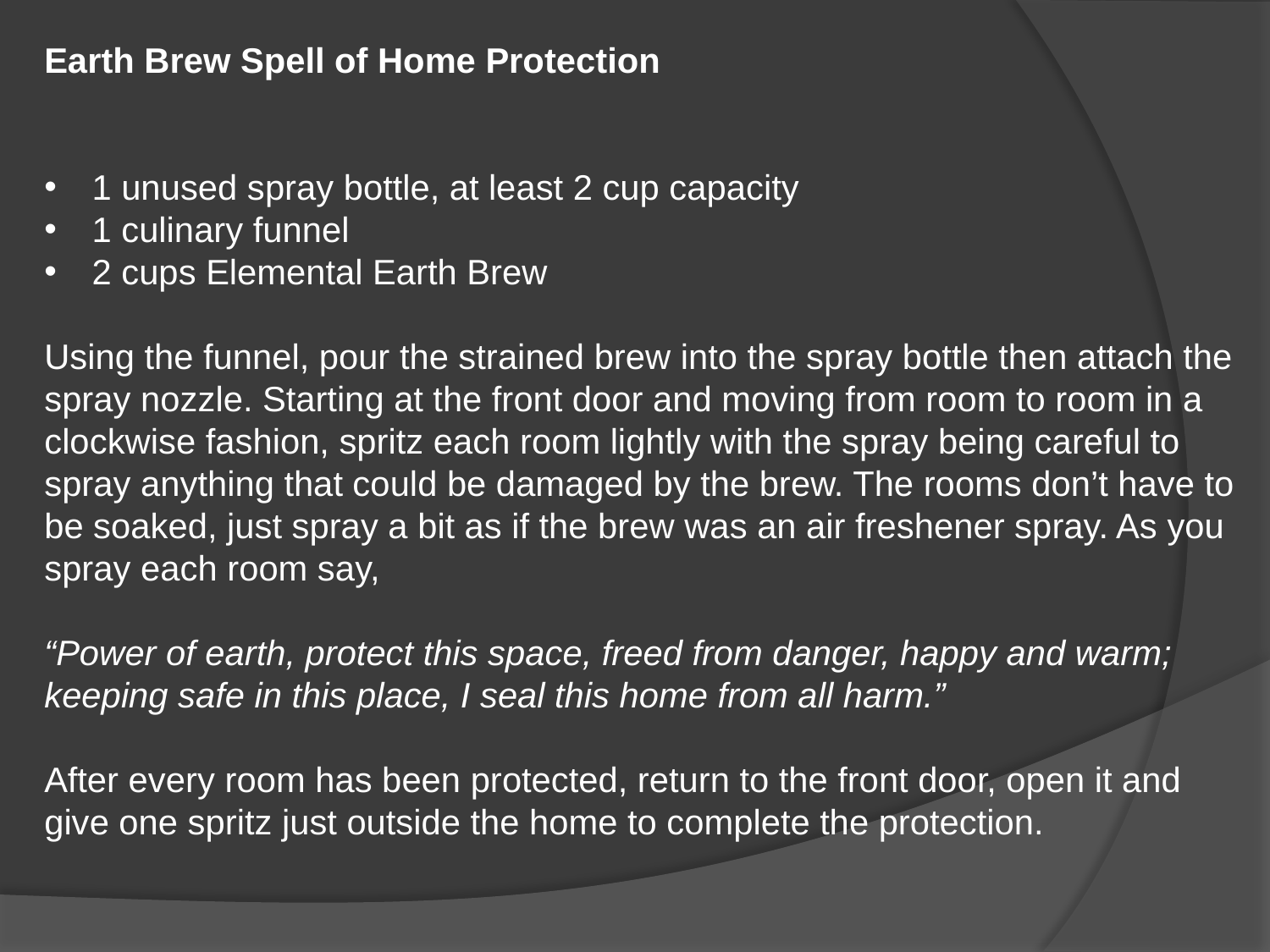

Earth Brew Spell of Home Protection

1 unused spray bottle, at least 2 cup capacity
1 culinary funnel
2 cups Elemental Earth Brew

Using the funnel, pour the strained brew into the spray bottle then attach the spray nozzle. Starting at the front door and moving from room to room in a clockwise fashion, spritz each room lightly with the spray being careful to spray anything that could be damaged by the brew. The rooms don’t have to be soaked, just spray a bit as if the brew was an air freshener spray. As you spray each room say,

“Power of earth, protect this space, freed from danger, happy and warm; keeping safe in this place, I seal this home from all harm.”

After every room has been protected, return to the front door, open it and give one spritz just outside the home to complete the protection.